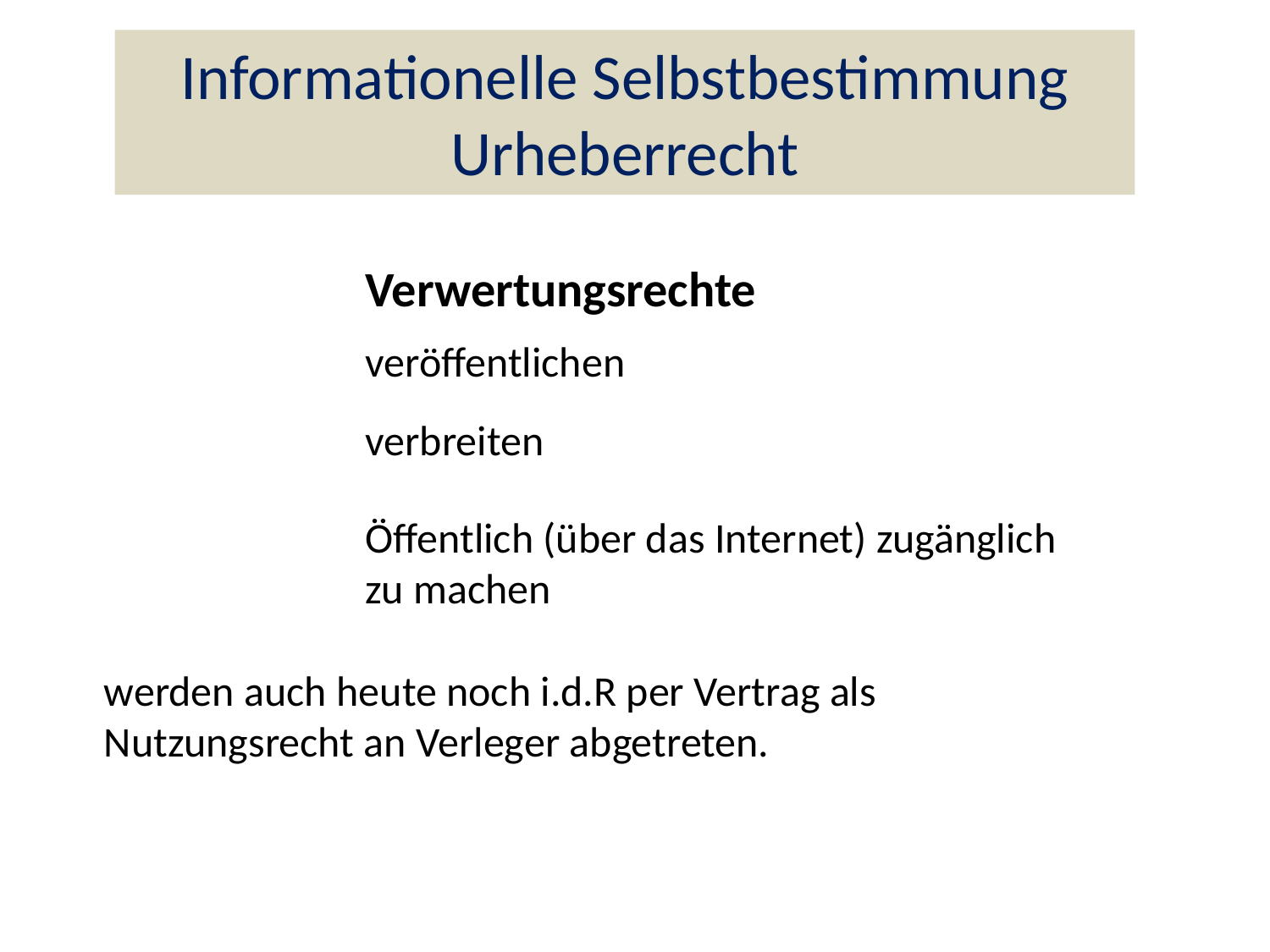

Informationelle Selbstbestimmung Urheberrecht
Verwertungsrechte
veröffentlichen
verbreiten
Öffentlich (über das Internet) zugänglich zu machen
werden auch heute noch i.d.R per Vertrag als Nutzungsrecht an Verleger abgetreten.